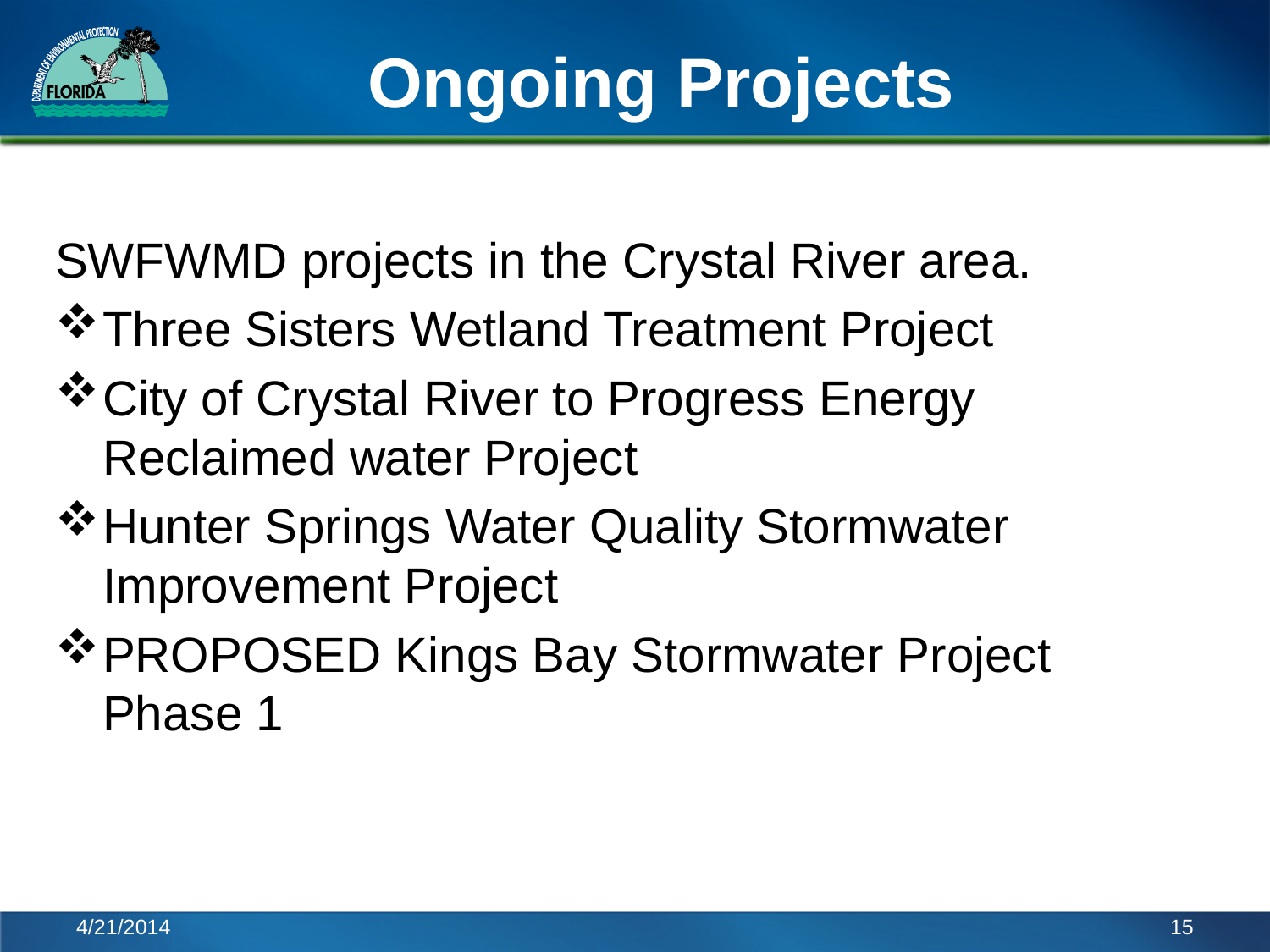

# Ongoing Projects
SWFWMD projects in the Crystal River area.
Three Sisters Wetland Treatment Project
City of Crystal River to Progress Energy Reclaimed water Project
Hunter Springs Water Quality Stormwater Improvement Project
PROPOSED Kings Bay Stormwater Project Phase 1

4/21/2014
15